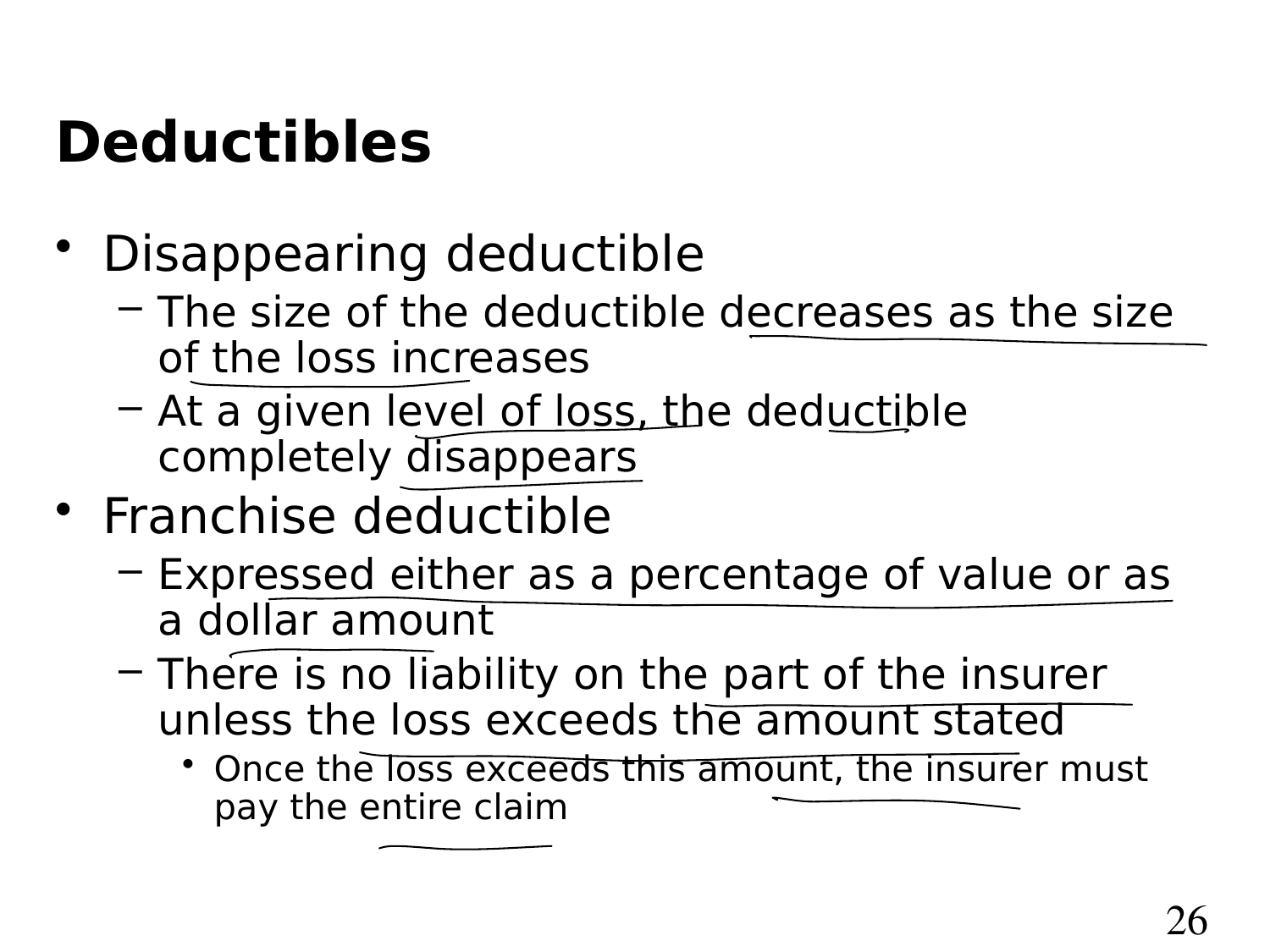

# Deductibles
Disappearing deductible
The size of the deductible decreases as the size of the loss increases
At a given level of loss, the deductible completely disappears
Franchise deductible
Expressed either as a percentage of value or as a dollar amount
There is no liability on the part of the insurer unless the loss exceeds the amount stated
Once the loss exceeds this amount, the insurer must pay the entire claim
26